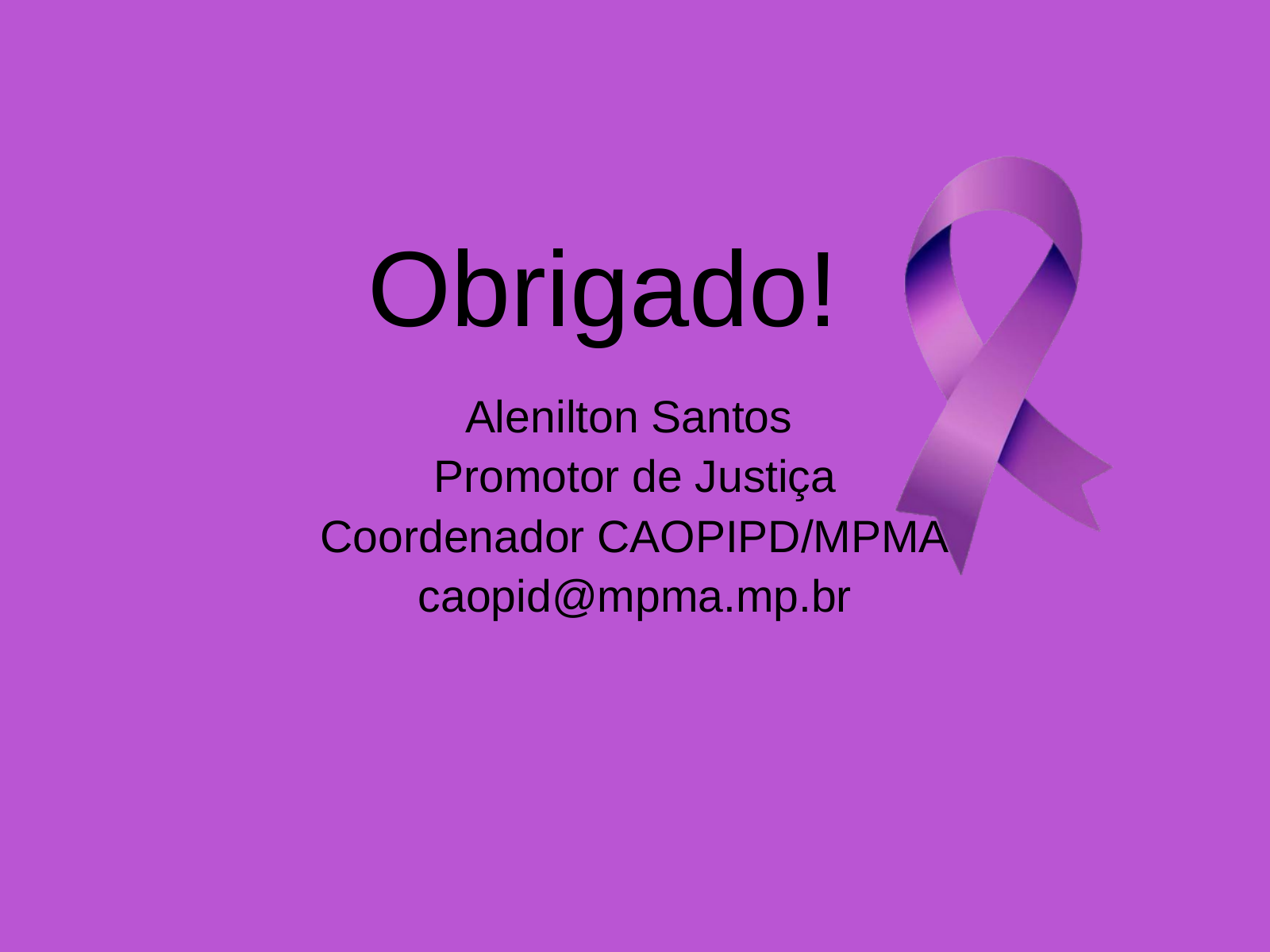

Obrigado!
Alenilton Santos
Promotor de Justiça
Coordenador CAOPIPD/MPMA
caopid@mpma.mp.br